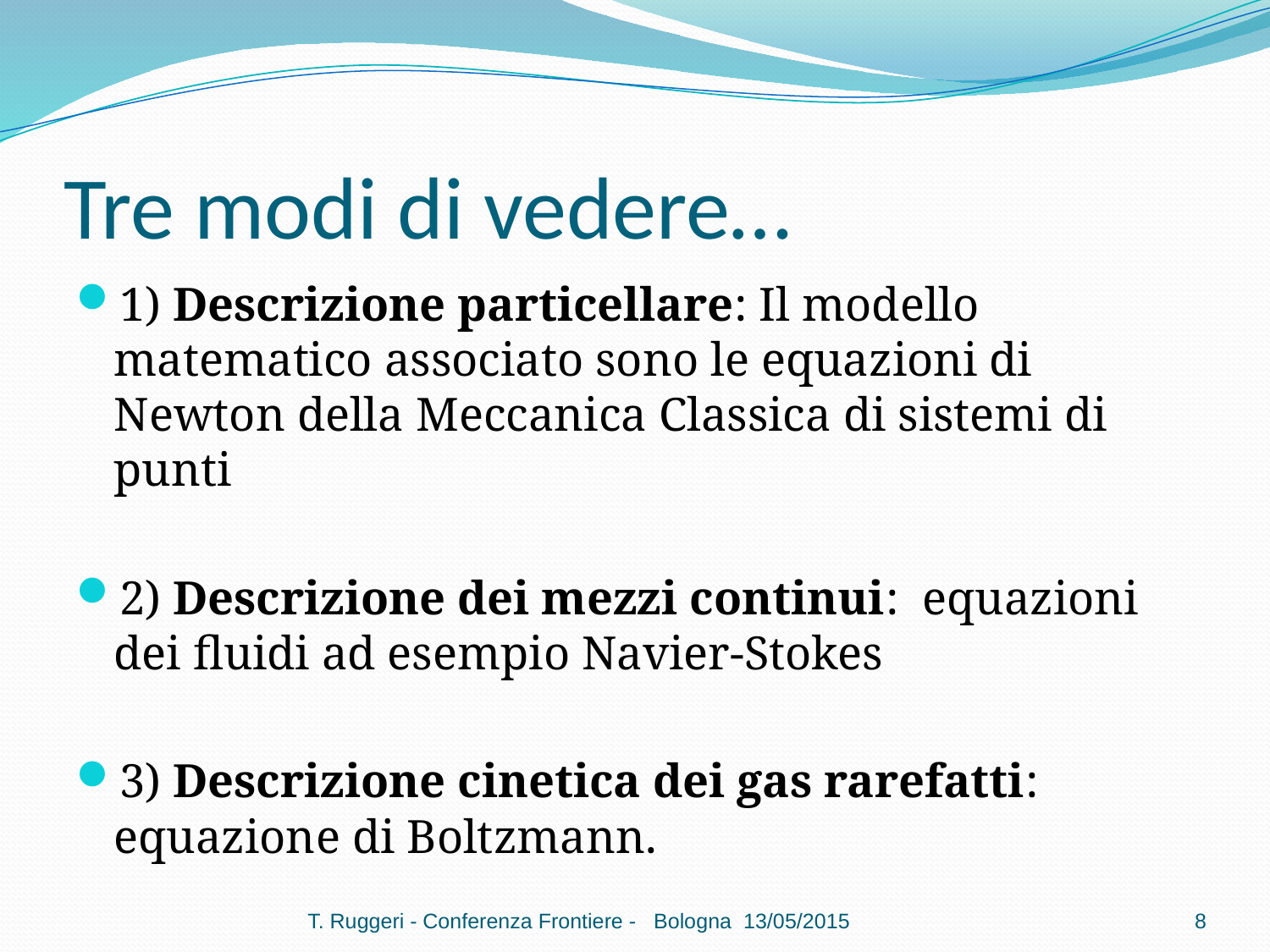

# Tre modi di vedere…
1) Descrizione particellare: Il modello matematico associato sono le equazioni di Newton della Meccanica Classica di sistemi di punti

2) Descrizione dei mezzi continui:  equazioni dei fluidi ad esempio Navier-Stokes

3) Descrizione cinetica dei gas rarefatti: equazione di Boltzmann.
T. Ruggeri - Conferenza Frontiere -   Bologna  13/05/2015
8